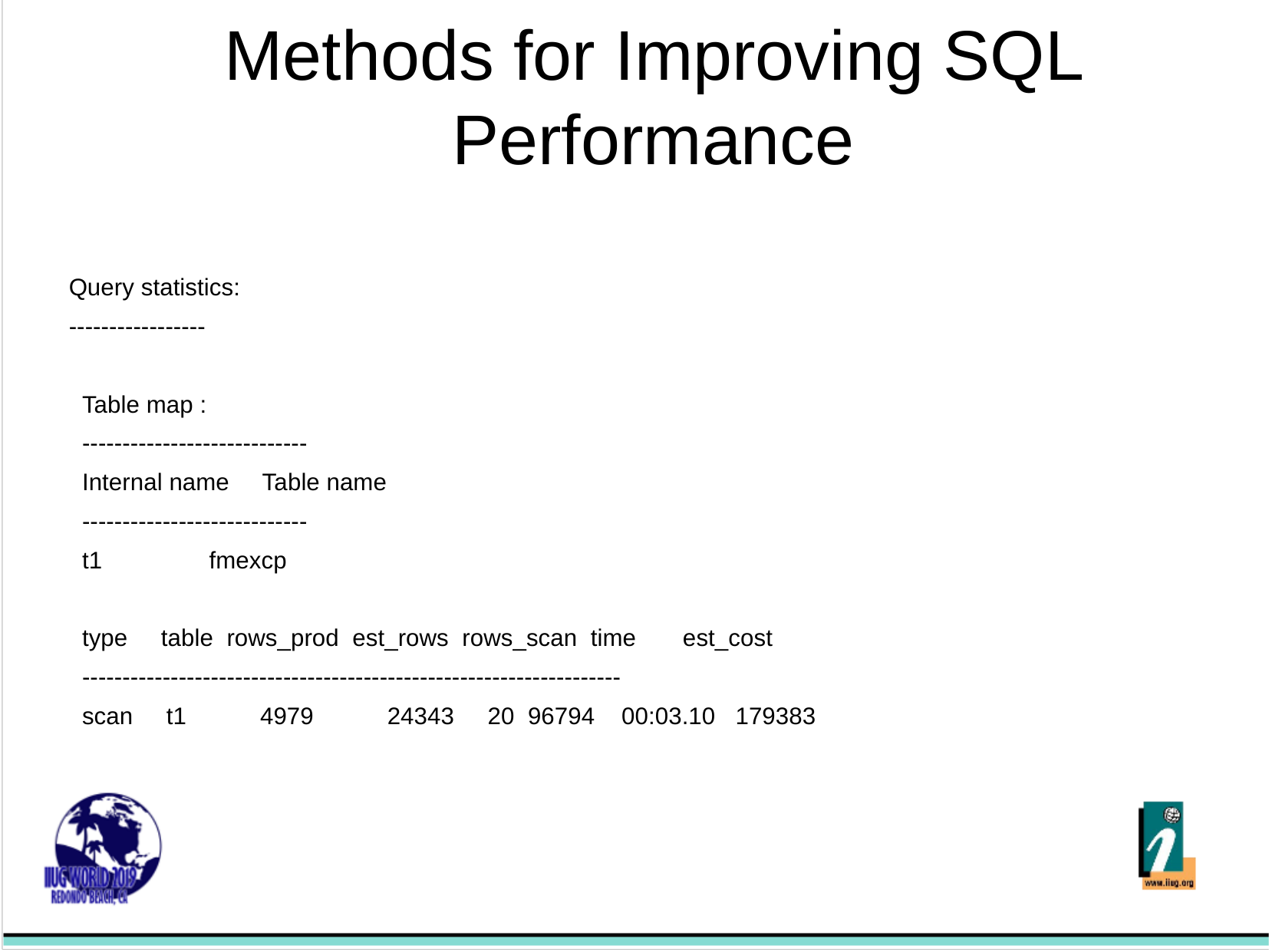

Methods for Improving SQL Performance

Query statistics:
-----------------

  Table map :
  ----------------------------
  Internal name     Table name
  ----------------------------
  t1                fmexcp

  type     table  rows_prod  est_rows  rows_scan  time       est_cost
  -------------------------------------------------------------------
  scan     t1           4979           24343     20  96794    00:03.10   179383